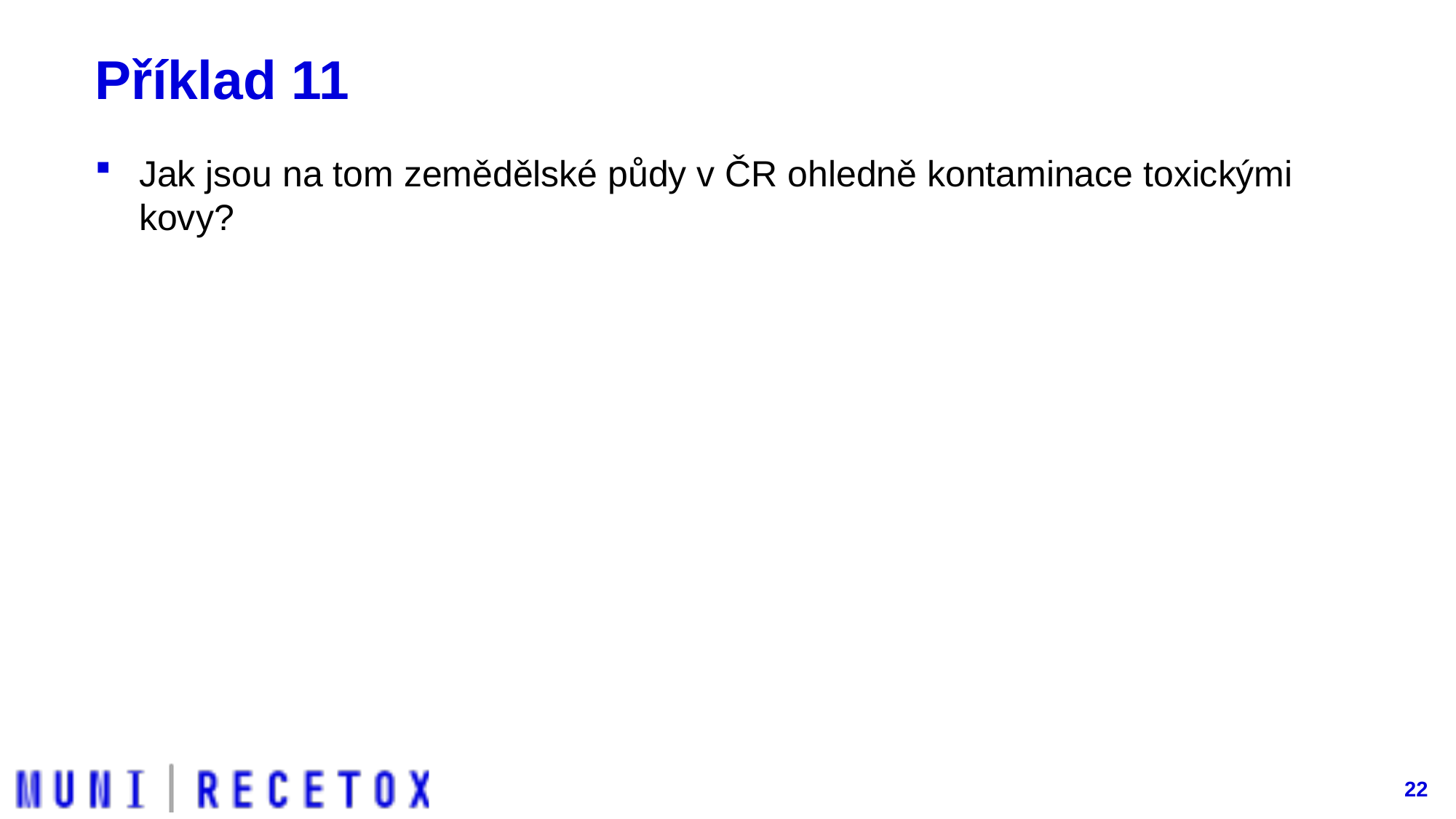

# Příklad 11
Jak jsou na tom zemědělské půdy v ČR ohledně kontaminace toxickými kovy?
22